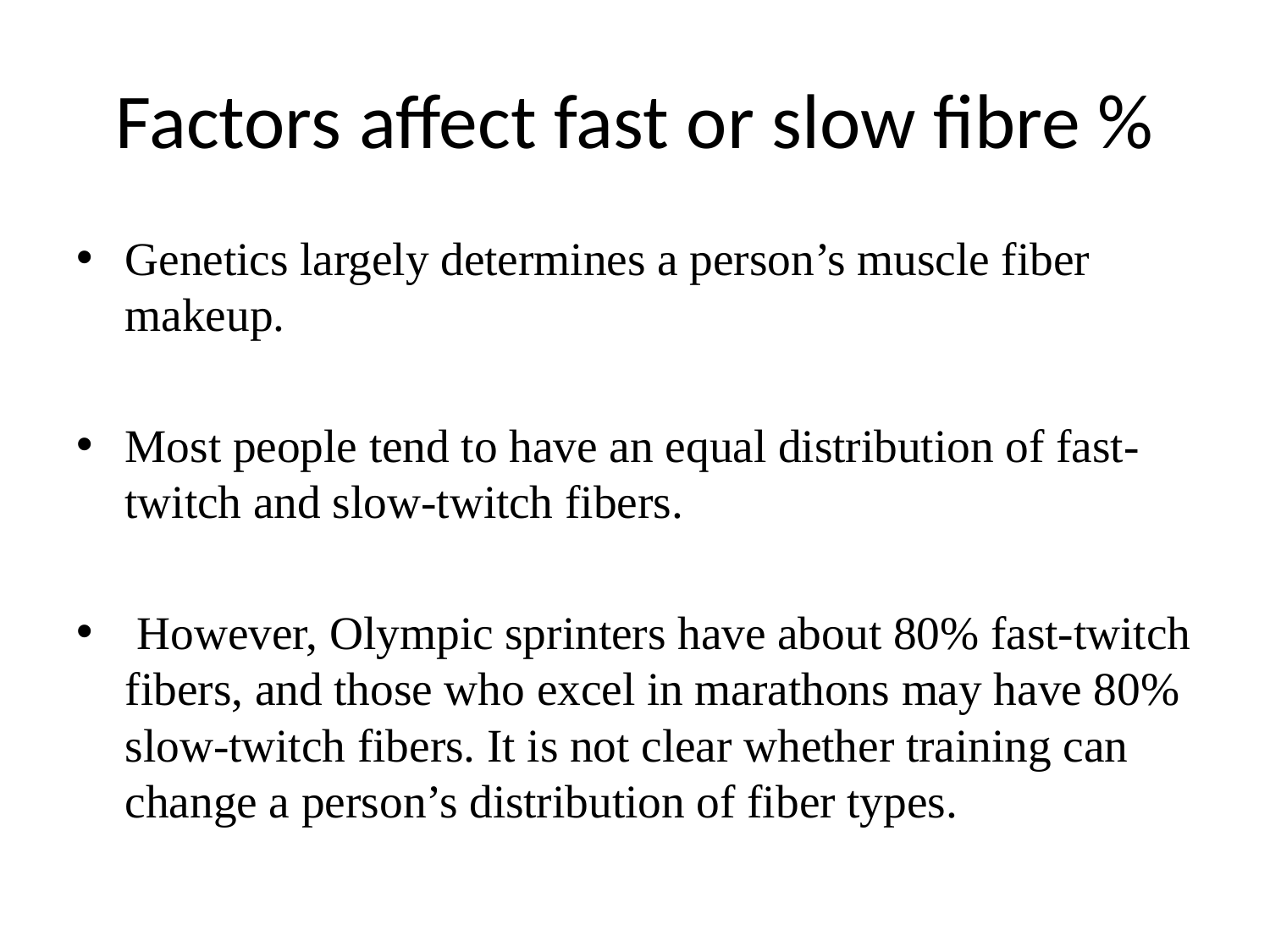

# Factors affect fast or slow fibre %
Genetics largely determines a person’s muscle fiber makeup.

Most people tend to have an equal distribution of fast-twitch and slow-twitch fibers.

 However, Olympic sprinters have about 80% fast-twitch fibers, and those who excel in marathons may have 80% slow-twitch fibers. It is not clear whether training can change a person’s distribution of fiber types.